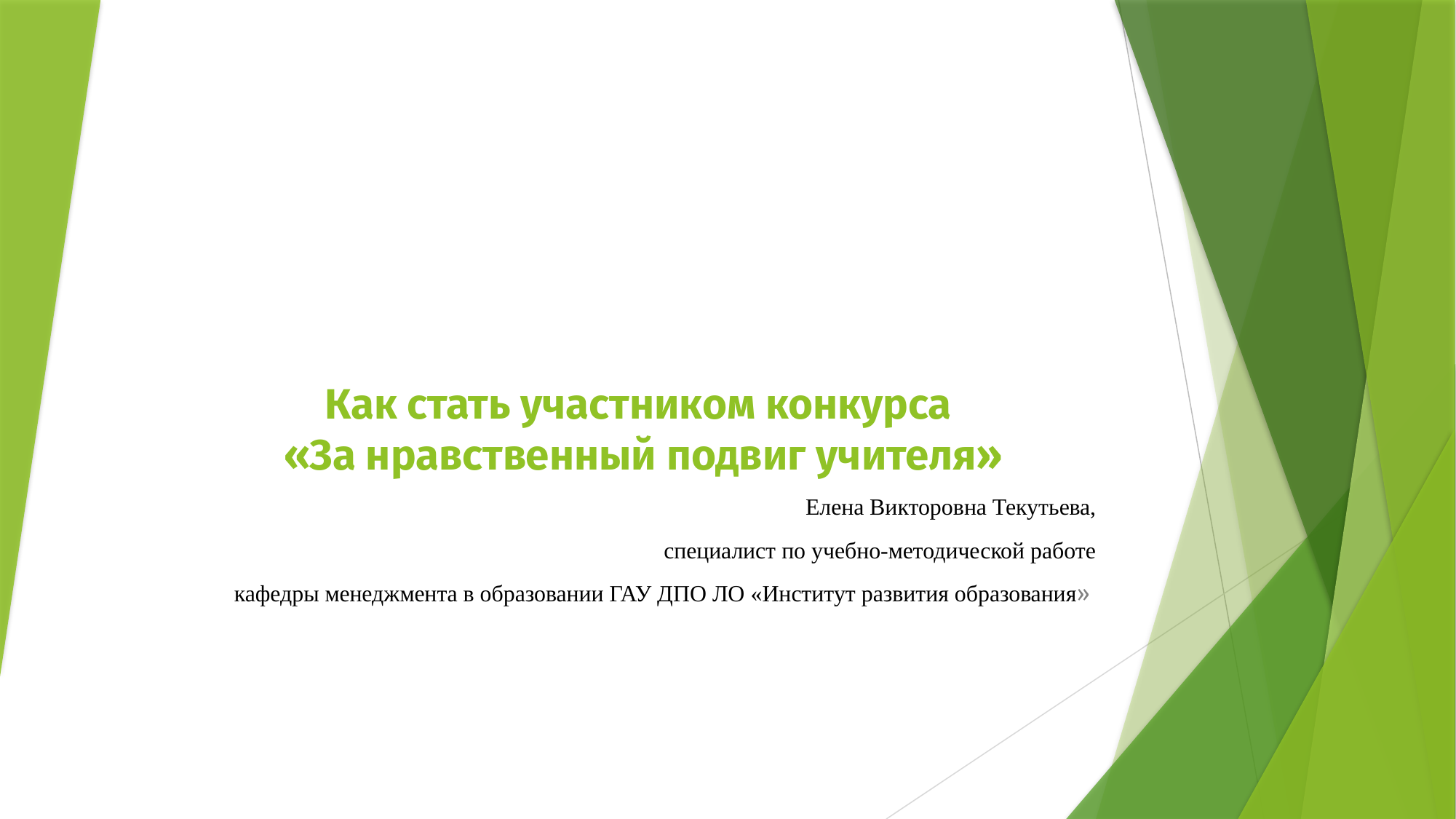

# Как стать участником конкурса «За нравственный подвиг учителя»
Елена Викторовна Текутьева,
специалист по учебно-методической работе
кафедры менеджмента в образовании ГАУ ДПО ЛО «Институт развития образования»